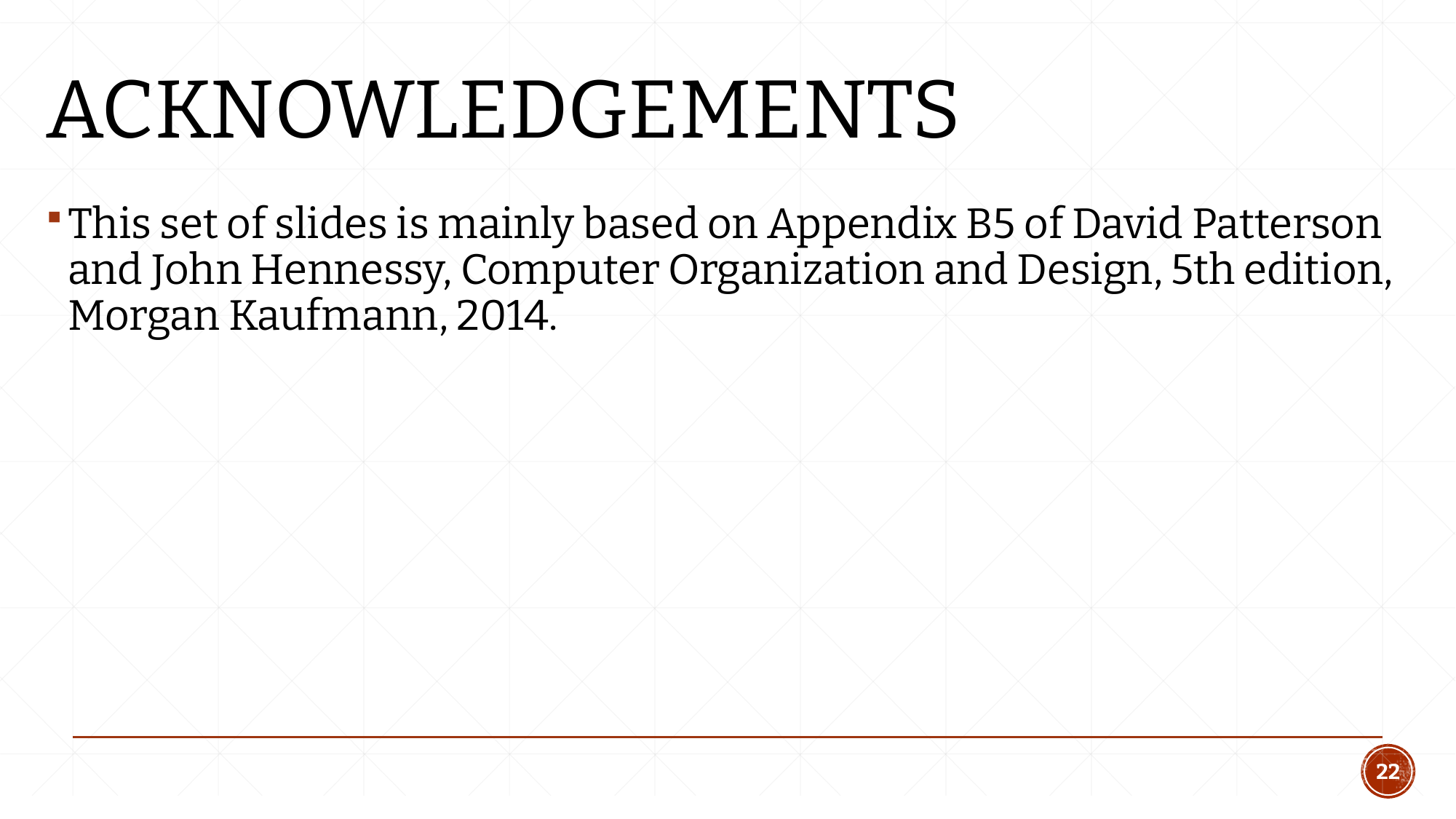

# Acknowledgements
This set of slides is mainly based on Appendix B5 of David Patterson and John Hennessy, Computer Organization and Design, 5th edition, Morgan Kaufmann, 2014.
22